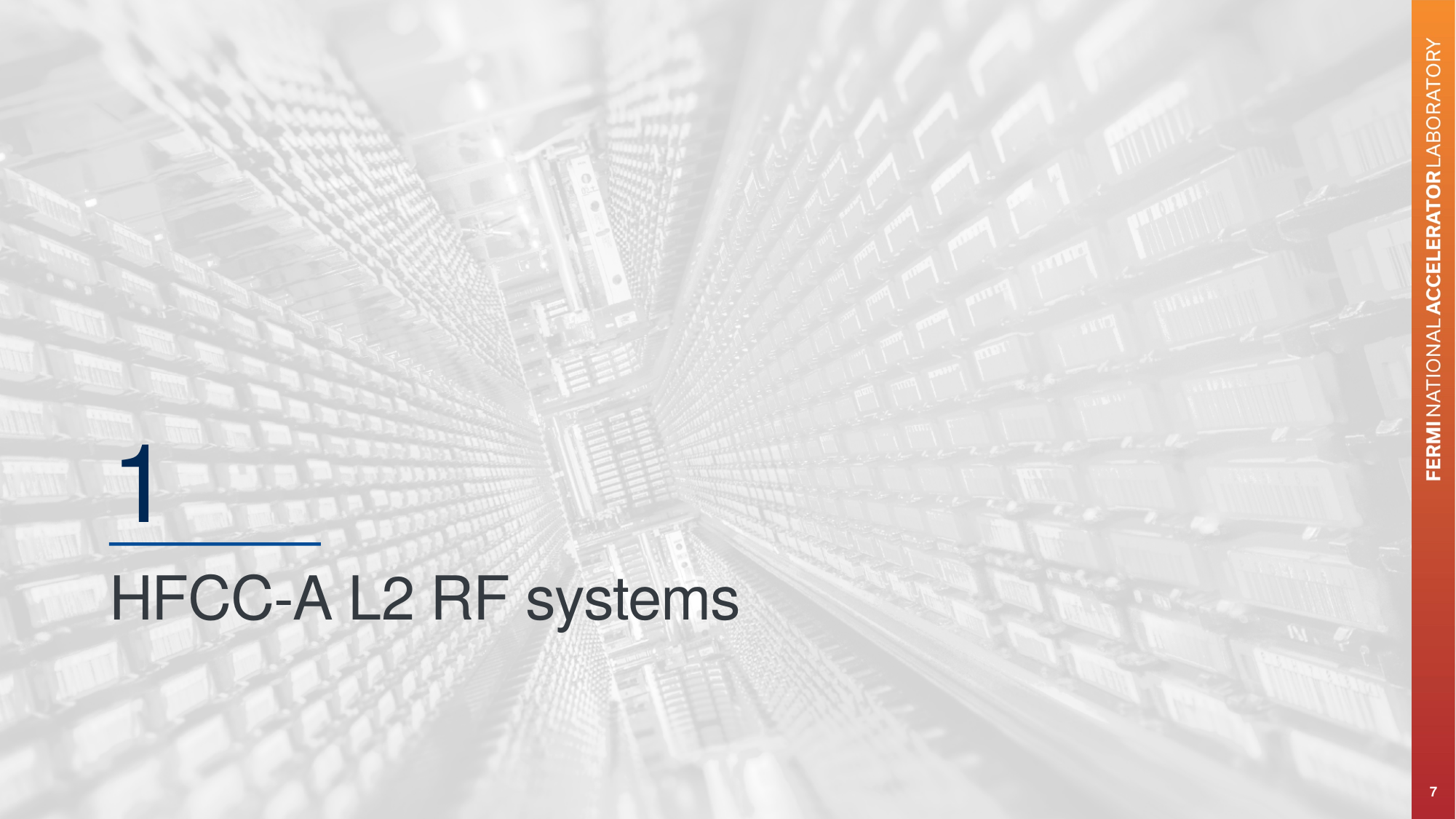

1
# HFCC-A L2 RF systems
7